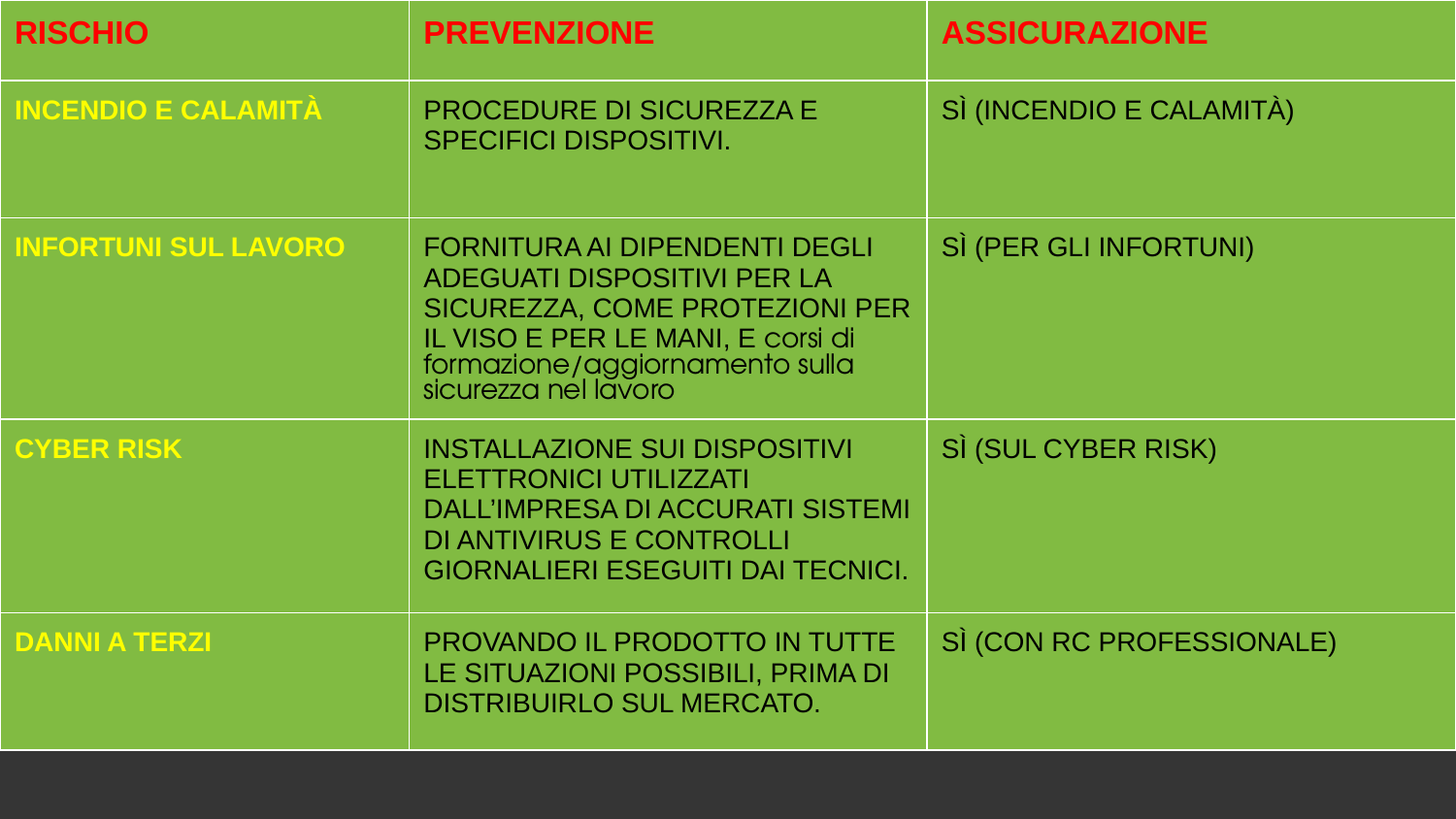

| rischio | prevenzione | assicurazione |
| --- | --- | --- |
| Incendio e calamità | procedure di sicurezza e specifici dispositivi. | Sì (incendio e calamità) |
| Infortuni sul lavoro | Fornitura ai dipendenti DEgli adeguati dispositivi per la sicurezza, come protezioni per il viso e per le mani, E corsi di formazione/aggiornamento sulla sicurezza nel lavoro | Sì (per gli infortuni) |
| Cyber risk | Installazione sui dispositivi elettronici utilizzati dall’impresa DI accurati sistemi di antivirus e controlli giornalieri eseguiti dai tecnici. | Sì (sul cyber risk) |
| Danni a terzi | Provando il prodotto in tutte le situazioni possibili, prima di distribuirlo sul mercato. | Sì (con RC professionale) |